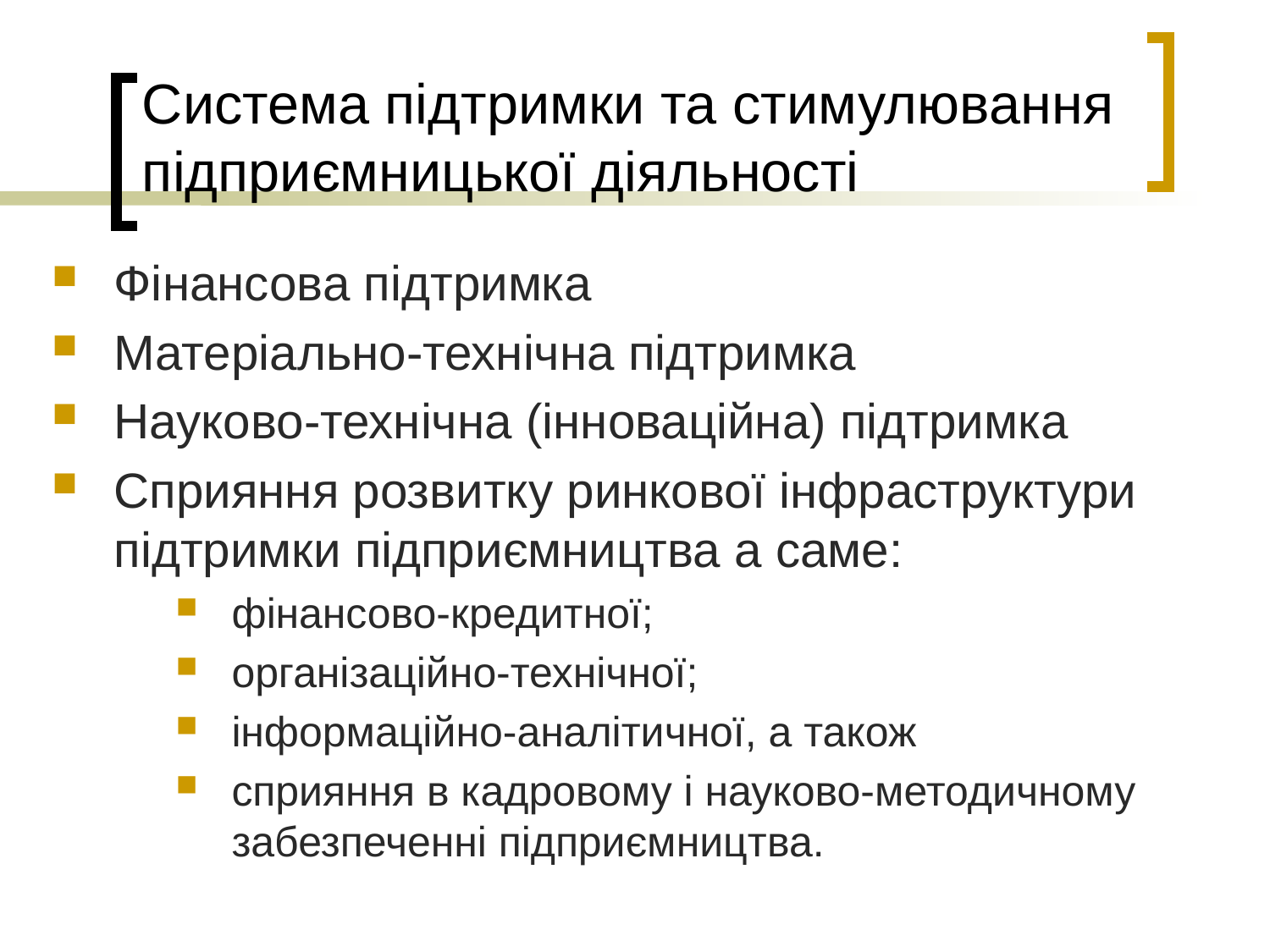

# Система підтримки та стимулювання підприємницької діяльності
Фінансова підтримка
Матеріально-технічна підтримка
Науково-технічна (інноваційна) підтримка
Сприяння розвитку ринкової інфраструктури підтримки підприємництва а саме:
фінансово-кредитної;
організаційно-технічної;
інформаційно-аналітичної, а також
сприяння в кадровому і науково-методичному забезпеченні підприємництва.